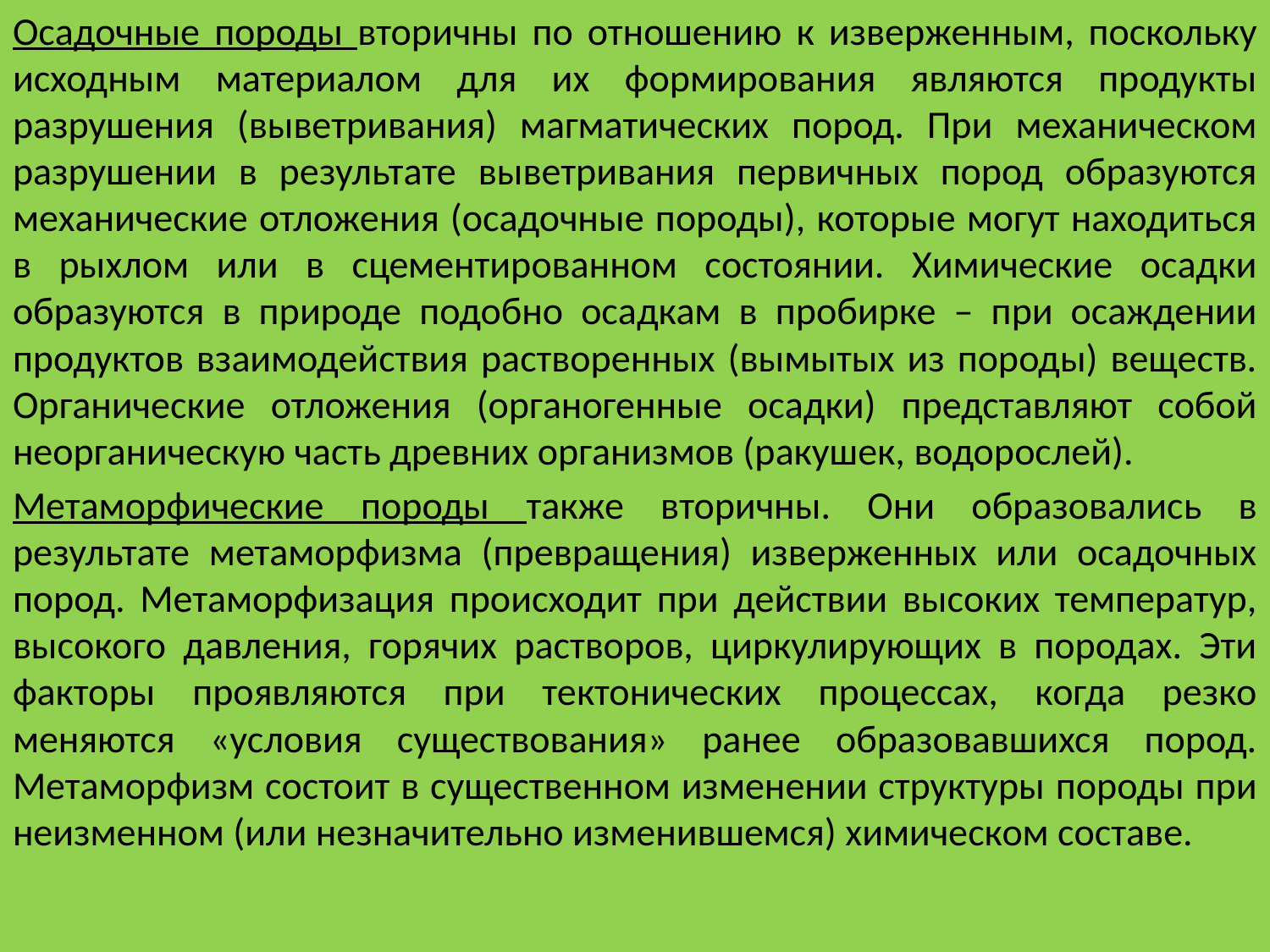

Осадочные породы вторичны по отношению к изверженным, поскольку исходным материалом для их формирования являются продукты разрушения (выветривания) магматических пород. При механическом разрушении в результате выветривания первичных пород образуются механические отложения (осадочные породы), которые могут находиться в рыхлом или в сцементированном состоянии. Химические осадки образуются в природе подобно осадкам в пробирке – при осаждении продуктов взаимодействия растворенных (вымытых из породы) веществ. Органические отложения (органогенные осадки) представляют собой неорганическую часть древних организмов (ракушек, водорослей).
Метаморфические породы также вторичны. Они образовались в результате метаморфизма (превращения) изверженных или осадочных пород. Метаморфизация происходит при действии высоких температур, высокого давления, горячих растворов, циркулирующих в породах. Эти факторы проявляются при тектонических процессах, когда резко меняются «условия существования» ранее образовавшихся пород. Метаморфизм состоит в существенном изменении структуры породы при неизменном (или незначительно изменившемся) химическом составе.